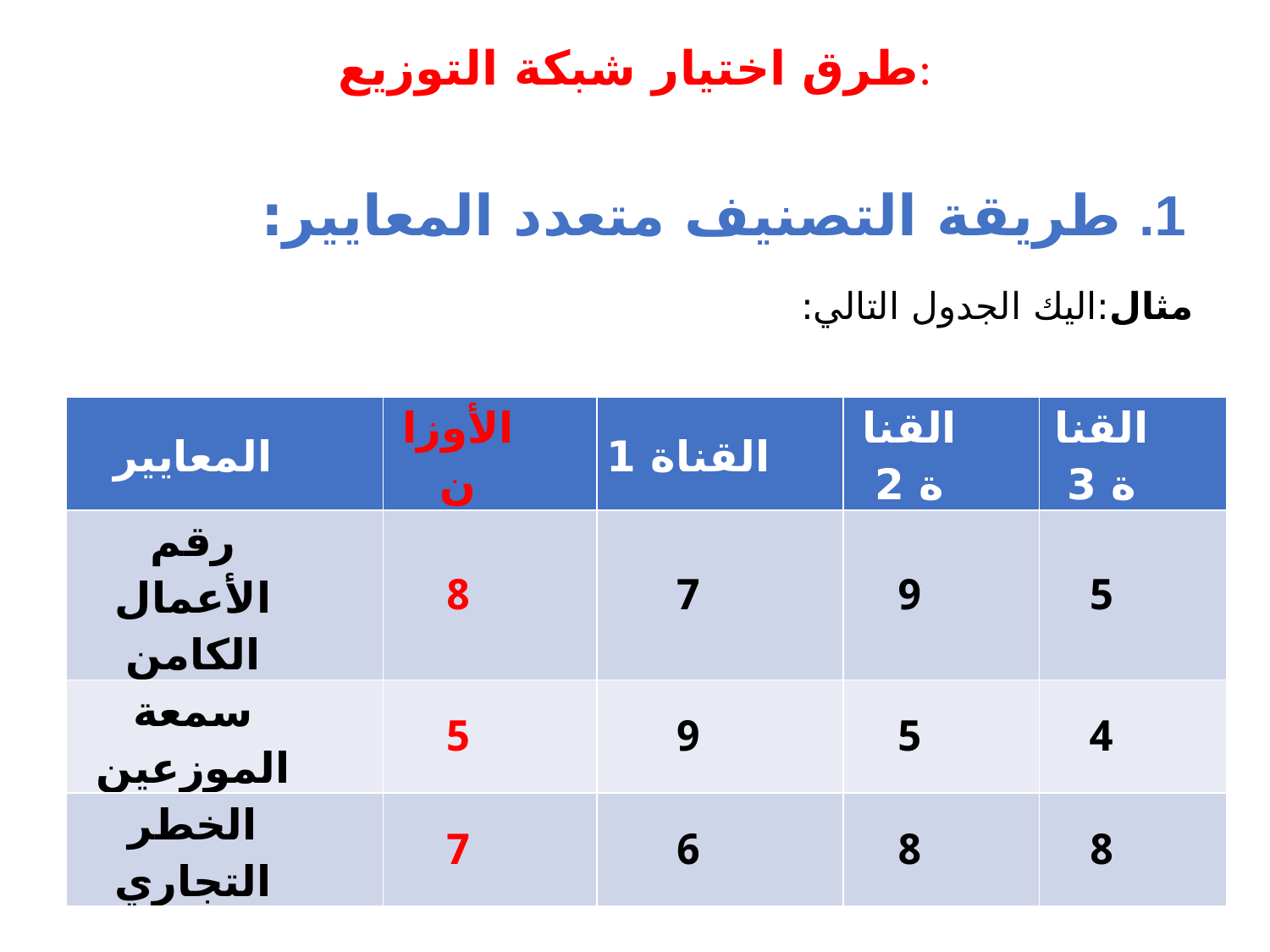

# طرق اختيار شبكة التوزيع:
طريقة التصنيف متعدد المعايير:
مثال:اليك الجدول التالي:

| المعايير | الأوزان | القناة 1 | القناة 2 | القناة 3 |
| --- | --- | --- | --- | --- |
| رقم الأعمال الكامن | 8 | 7 | 9 | 5 |
| سمعة الموزعين | 5 | 9 | 5 | 4 |
| الخطر التجاري | 7 | 6 | 8 | 8 |